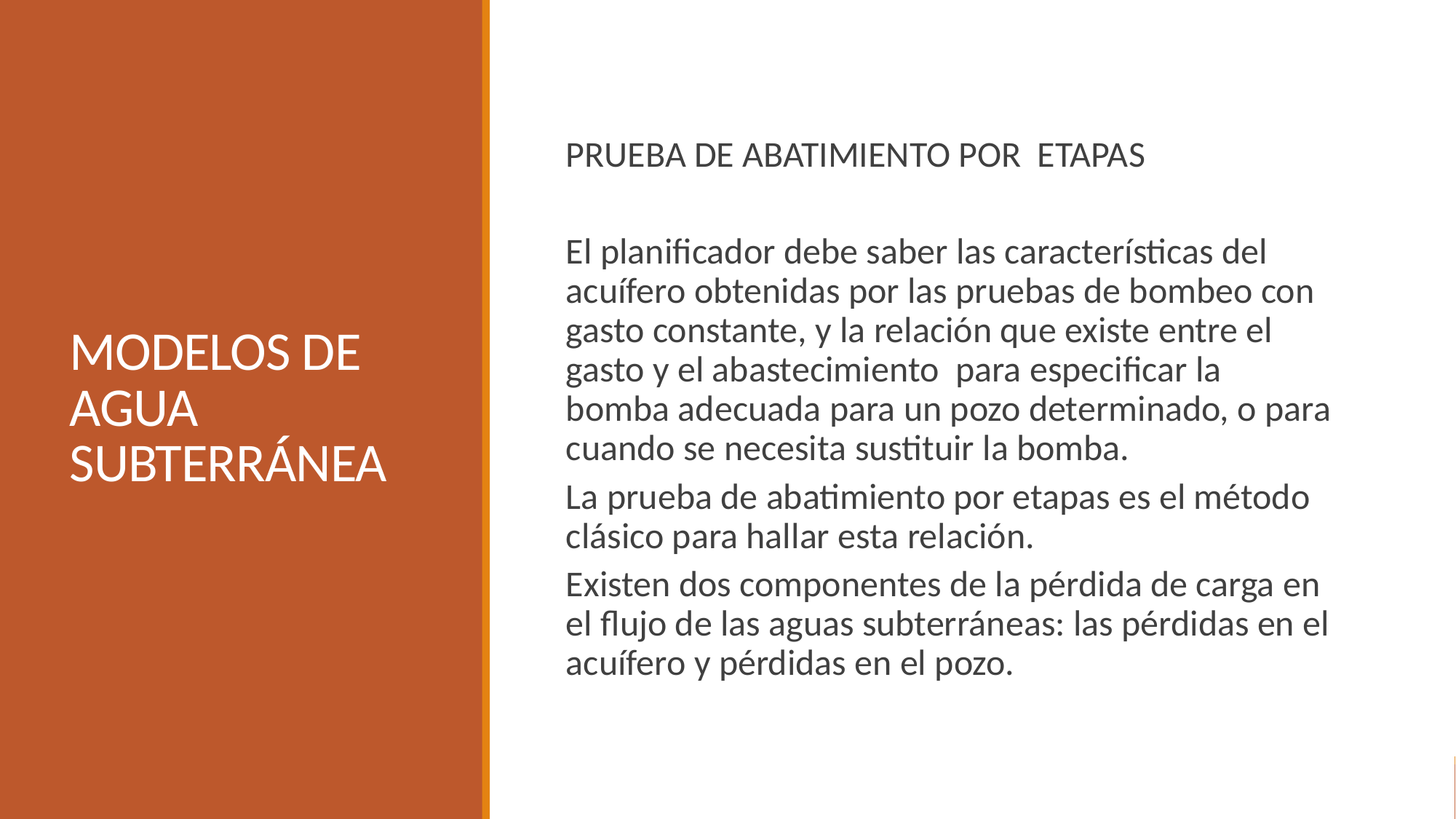

MODELOS DE AGUA SUBTERRÁNEA
PRUEBA DE ABATIMIENTO POR  ETAPAS

El planificador debe saber las características del acuífero obtenidas por las pruebas de bombeo con gasto constante, y la relación que existe entre el gasto y el abastecimiento  para especificar la bomba adecuada para un pozo determinado, o para cuando se necesita sustituir la bomba.
La prueba de abatimiento por etapas es el método clásico para hallar esta relación.
Existen dos componentes de la pérdida de carga en el flujo de las aguas subterráneas: las pérdidas en el acuífero y pérdidas en el pozo.